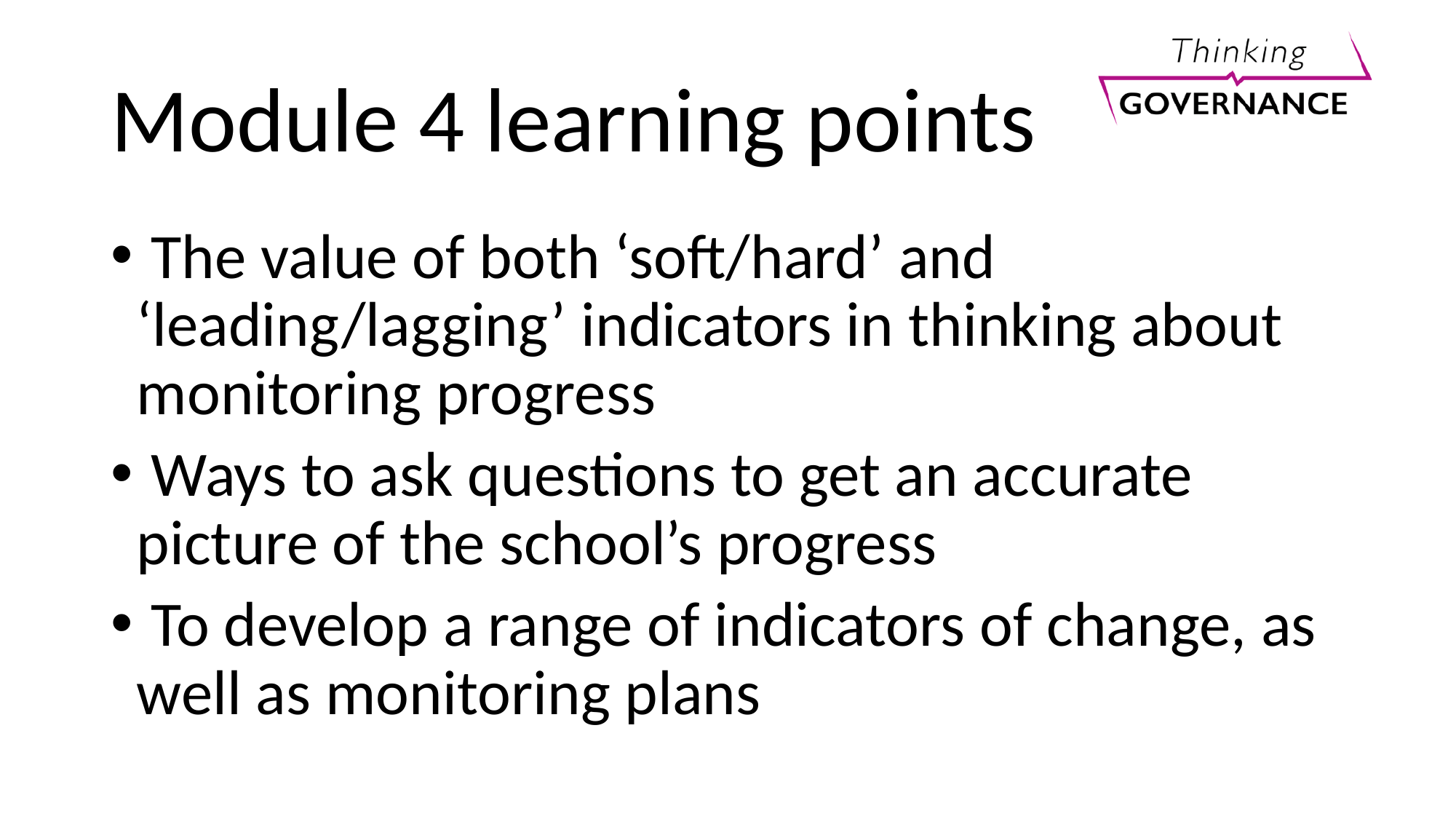

# Module 4 learning points
 The value of both ‘soft/hard’ and ‘leading/lagging’ indicators in thinking about monitoring progress
 Ways to ask questions to get an accurate picture of the school’s progress
 To develop a range of indicators of change, as well as monitoring plans